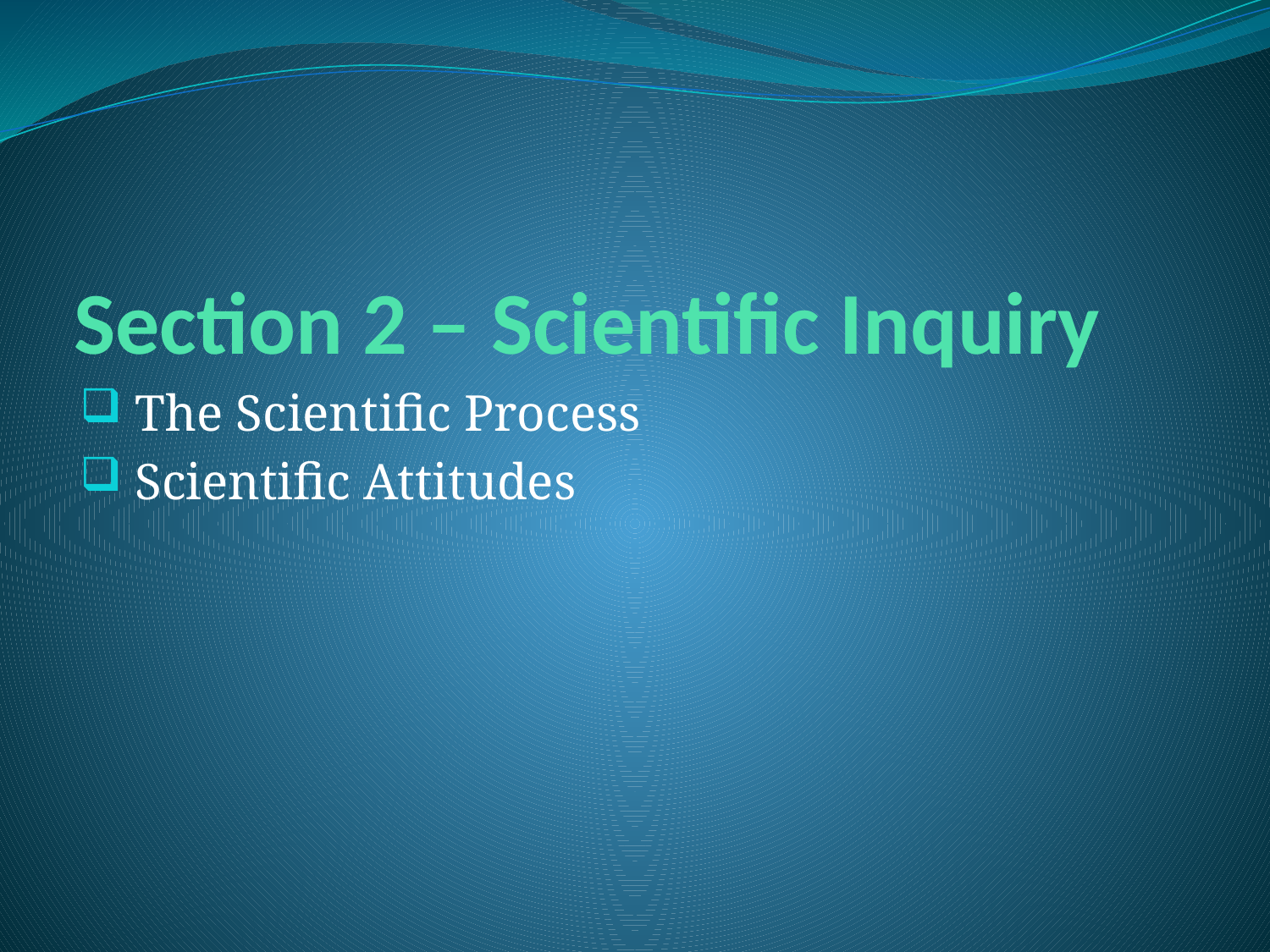

# Section 2 – Scientific Inquiry
 The Scientific Process
 Scientific Attitudes